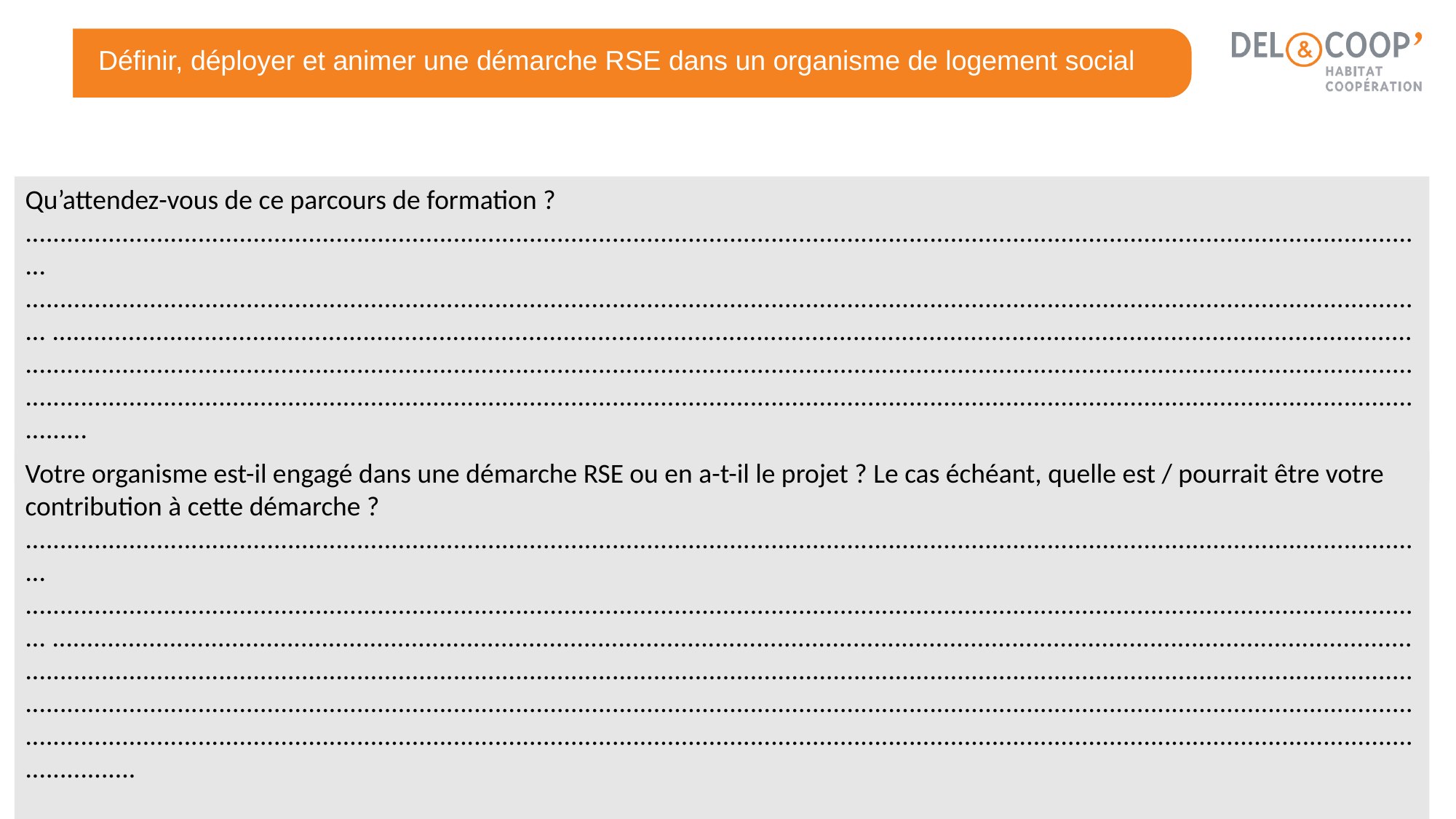

# Définir, déployer et animer une démarche RSE dans un organisme de logement social
Qu’attendez-vous de ce parcours de formation ?
............................................................................................................................................................................................................
............................................................................................................................................................................................................ ................................................................................................................................................................................................................................................................................................................................................................................................................................................................................................................................................................................................................................

Votre organisme est-il engagé dans une démarche RSE ou en a-t-il le projet ? Le cas échéant, quelle est / pourrait être votre contribution à cette démarche ?
............................................................................................................................................................................................................
............................................................................................................................................................................................................ ................................................................................................................................................................................................................................................................................................................................................................................................................................................................................................................................................................................................................................................................................................................................................................................................................................................

12
DEL&COOP' | 154 Boulevard Haussmann | 75008 PARIS